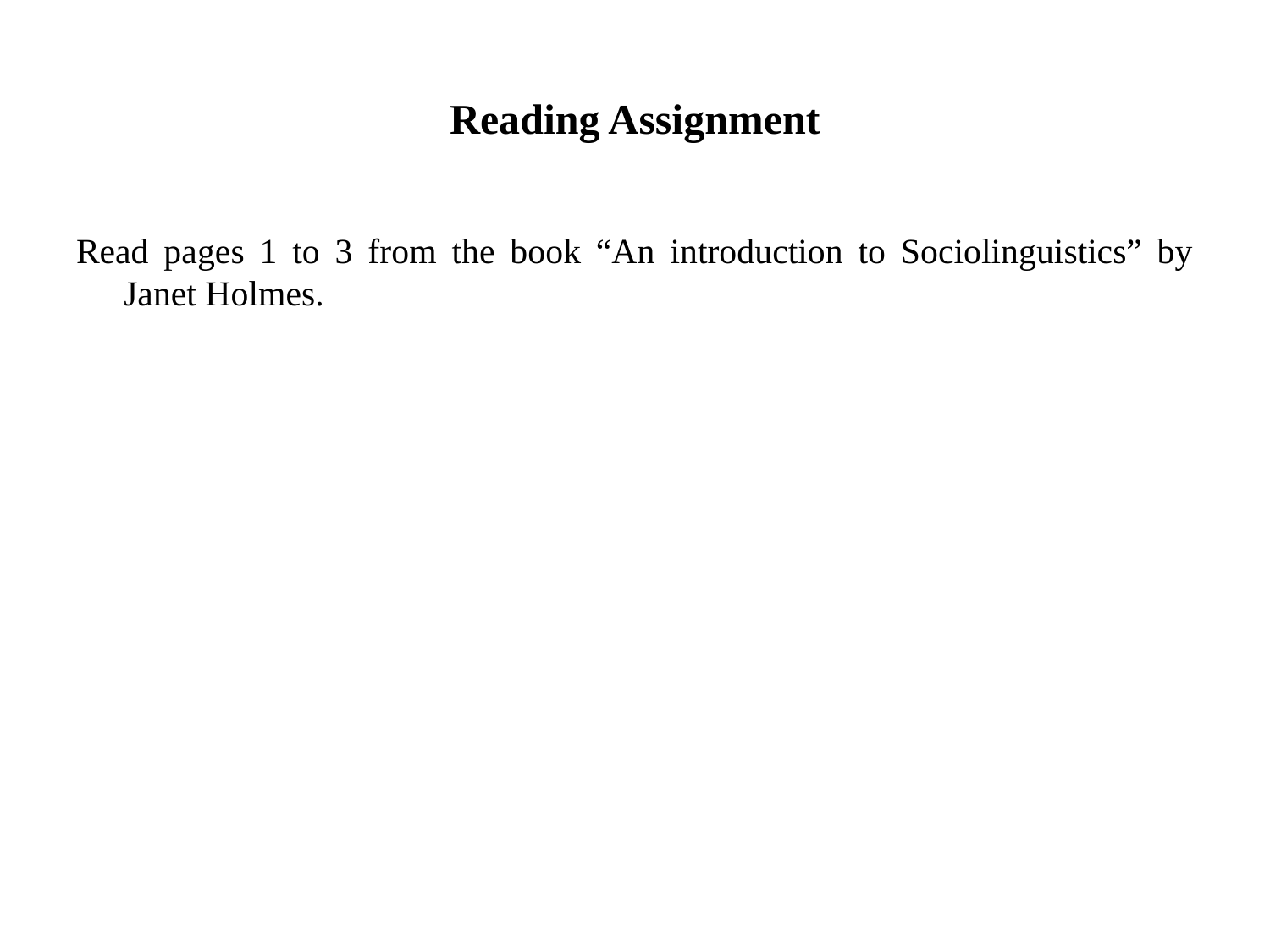

# Reading Assignment
Read pages 1 to 3 from the book “An introduction to Sociolinguistics” by Janet Holmes.